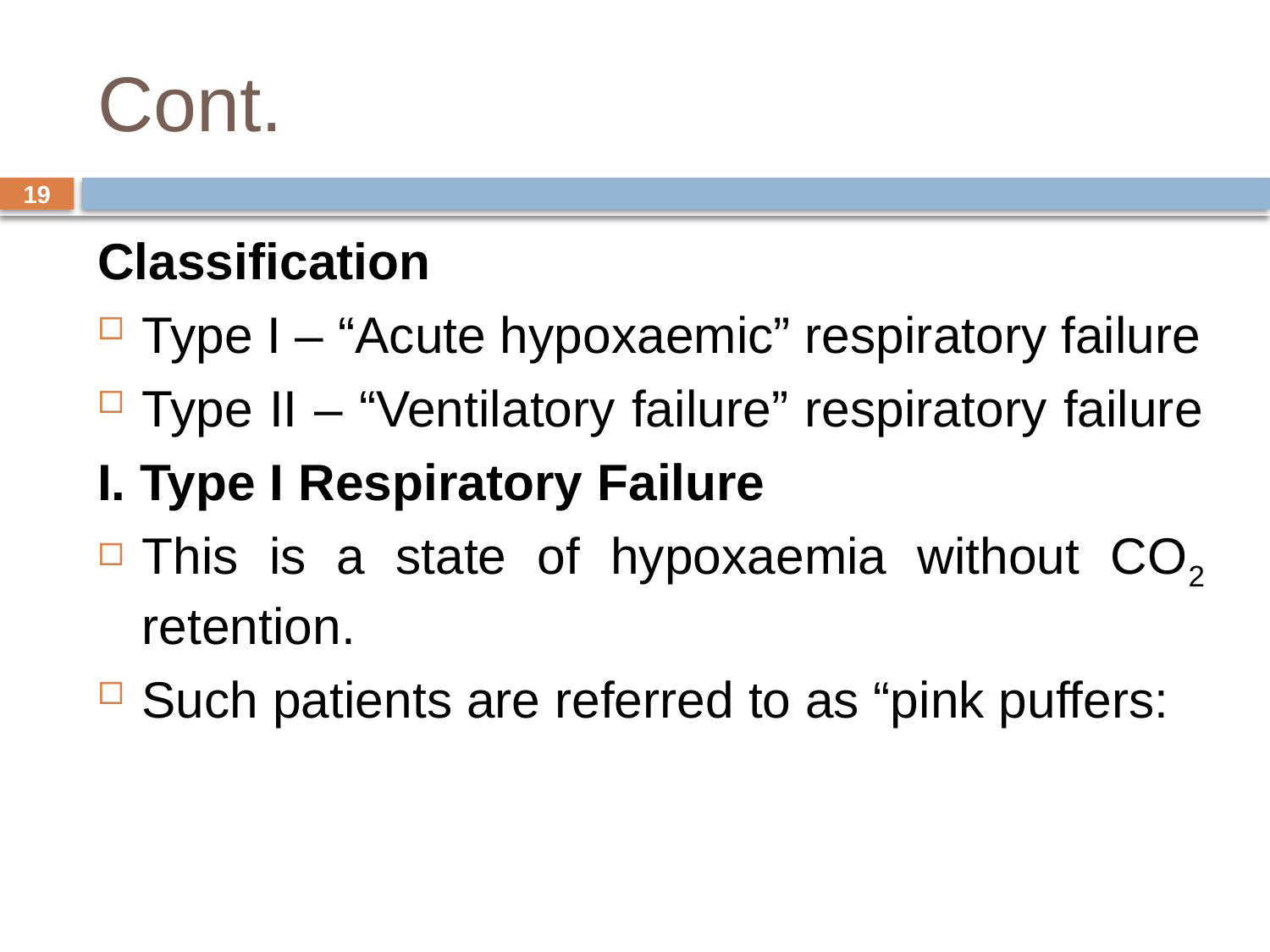

# Cont.
19
Classification
Type I – “Acute hypoxaemic” respiratory failure
Type II – “Ventilatory failure” respiratory failure
I. Type I Respiratory Failure
This is a state of hypoxaemia without CO2 retention.
Such patients are referred to as “pink puffers: